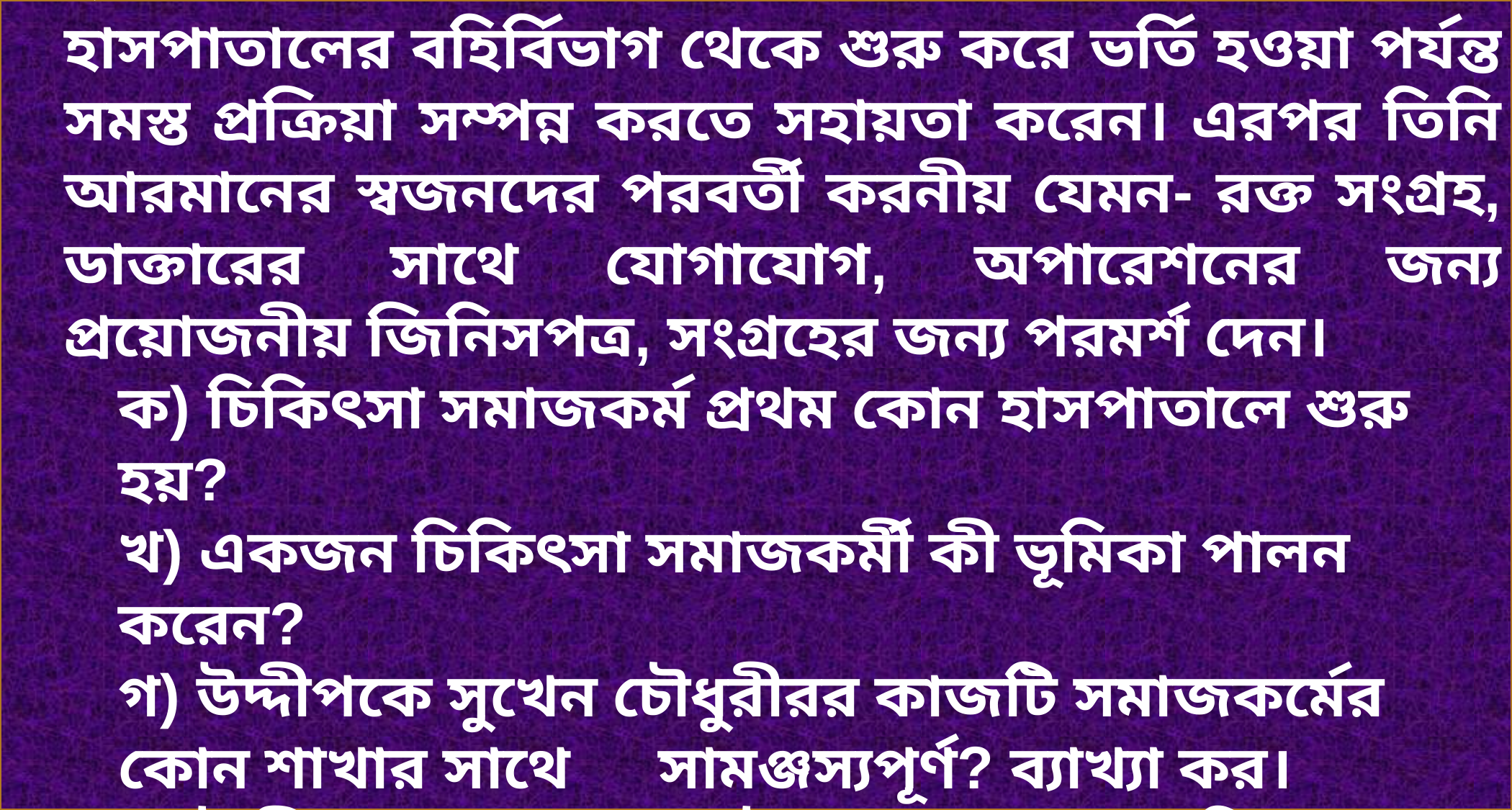

সড়ক দুর্ঘটনায় আহত আরমানকে তার আত্মীয়স্বজনরা হাসপাতালে ভর্তির জন্য নিয়ে এলে মি জামিল হাসপাতালের বহির্বিভাগ থেকে শুরু করে ভর্তি হওয়া পর্যন্ত সমস্ত প্রক্রিয়া সম্পন্ন করতে সহায়তা করেন। এরপর তিনি আরমানের স্বজনদের পরবর্তী করনীয় যেমন- রক্ত সংগ্রহ, ডাক্তারের সাথে যোগাযোগ, অপারেশনের জন্য প্রয়োজনীয় জিনিসপত্র, সংগ্রহের জন্য পরমর্শ দেন।
ক) চিকিৎসা সমাজকর্ম প্রথম কোন হাসপাতালে শুরু হয়?
খ) একজন চিকিৎসা সমাজকর্মী কী ভূমিকা পালন করেন?
গ) উদ্দীপকে সুখেন চৌধুরীরর কাজটি সমাজকর্মের কোন শাখার সাথে   	সামঞ্জস্যপূর্ণ? ব্যাখ্যা কর।
ঘ) উদ্দীপকের আলোকে উক্ত শাখার গুরুত্ব বিশ্লেষণ কর।